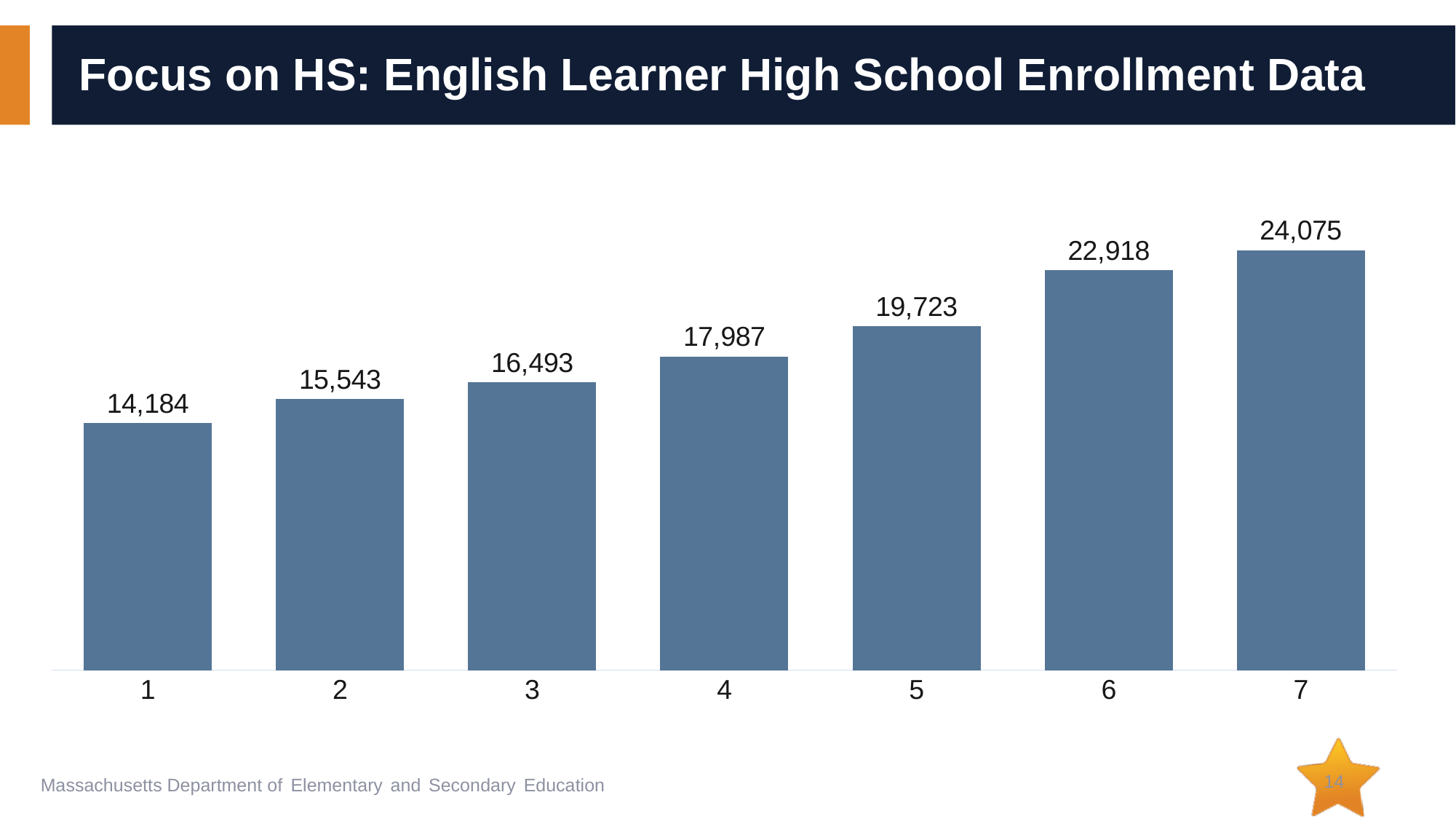

# Focus on HS: English Learner High School Enrollment Data

### Chart

| Category |  |
|---|---|
14